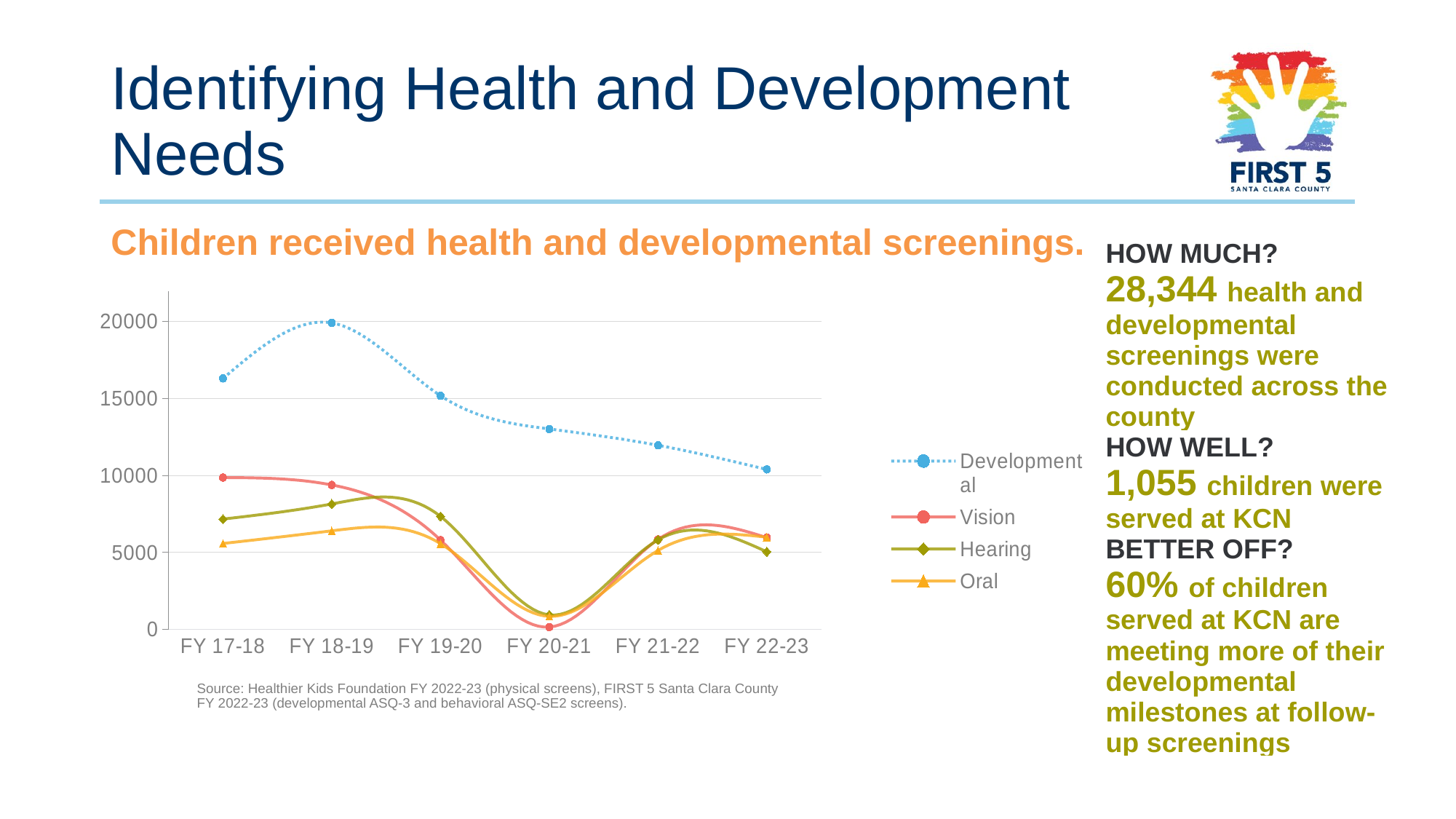

# Identifying Health and Development Needs
Children received health and developmental screenings.

| HOW MUCH? 28,344 health and developmental screenings were conducted across the county |
| --- |
| HOW WELL? 1,055 children were served at KCN |
| BETTER OFF? 60% of children served at KCN are meeting more of their developmental milestones at follow-up screenings |

### Chart

| Category | Developmental | Vision  | Hearing | Oral  |
|---|---|---|---|---|
| FY 17-18 | 16311.0 | 9865.0 | 7167.0 | 5581.0 |
| FY 18-19 | 19919.0 | 9386.0 | 8151.0 | 6405.0 |
| FY 19-20 | 15183.0 | 5803.0 | 7341.0 | 5570.0 |
| FY 20-21 | 13026.0 | 153.0 | 942.0 | 844.0 |
| FY 21-22 | 11964.0 | 5847.0 | 5819.0 | 5131.0 |
| FY 22-23 | 10395.0 | 5961.0 | 5041.0 | 5989.0 |
Source: Healthier Kids Foundation FY 2022-23 (physical screens), FIRST 5 Santa Clara County FY 2022-23 (developmental ASQ-3 and behavioral ASQ-SE2 screens).